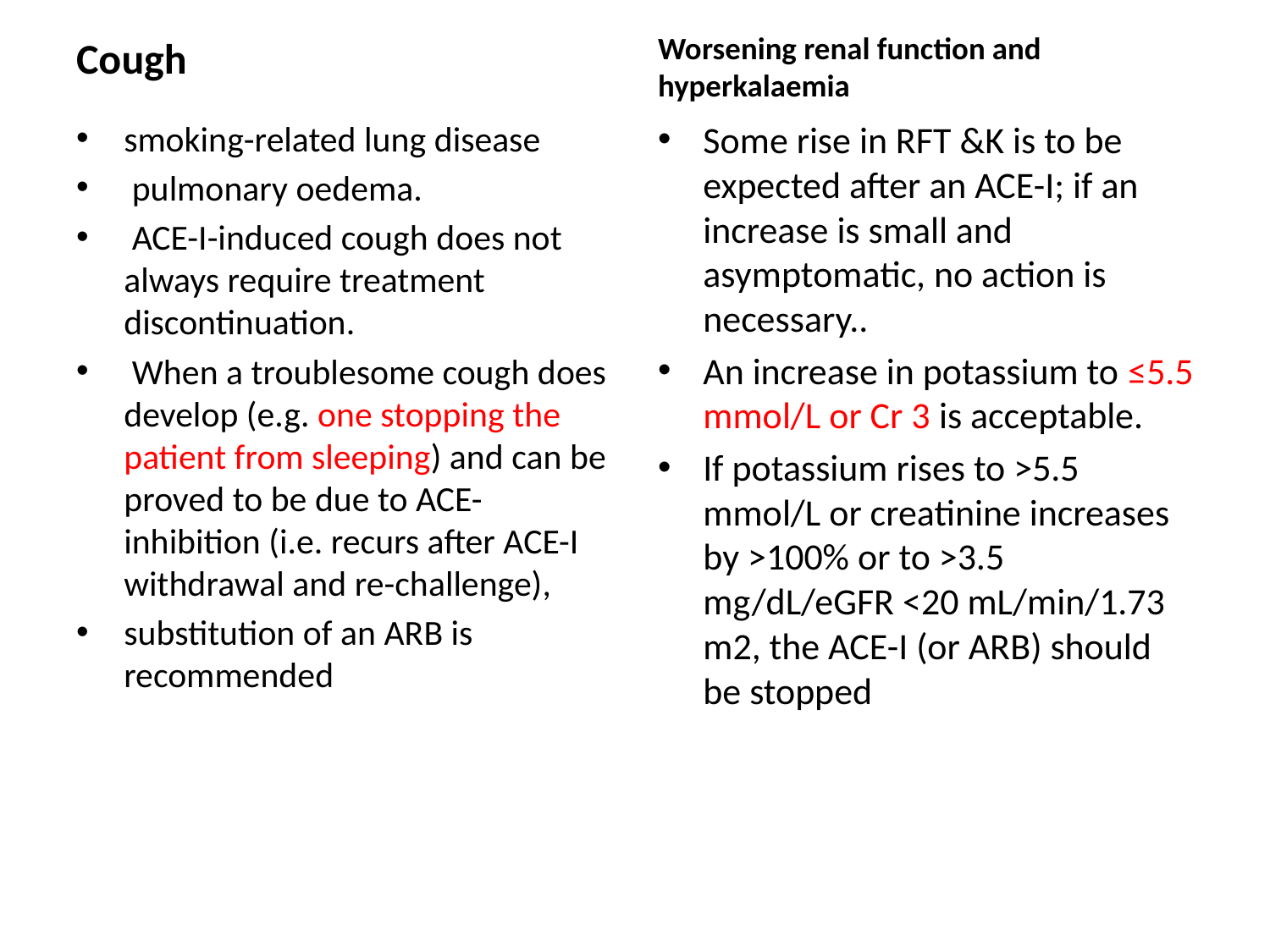

Cough
Worsening renal function and hyperkalaemia
smoking-related lung disease
 pulmonary oedema.
 ACE-I-induced cough does not always require treatment discontinuation.
 When a troublesome cough does develop (e.g. one stopping the patient from sleeping) and can be proved to be due to ACE-inhibition (i.e. recurs after ACE-I withdrawal and re-challenge),
substitution of an ARB is recommended
Some rise in RFT &K is to be expected after an ACE-I; if an increase is small and asymptomatic, no action is necessary..
An increase in potassium to ≤5.5 mmol/L or Cr 3 is acceptable.
If potassium rises to >5.5 mmol/L or creatinine increases by >100% or to >3.5 mg/dL/eGFR <20 mL/min/1.73 m2, the ACE-I (or ARB) should be stopped